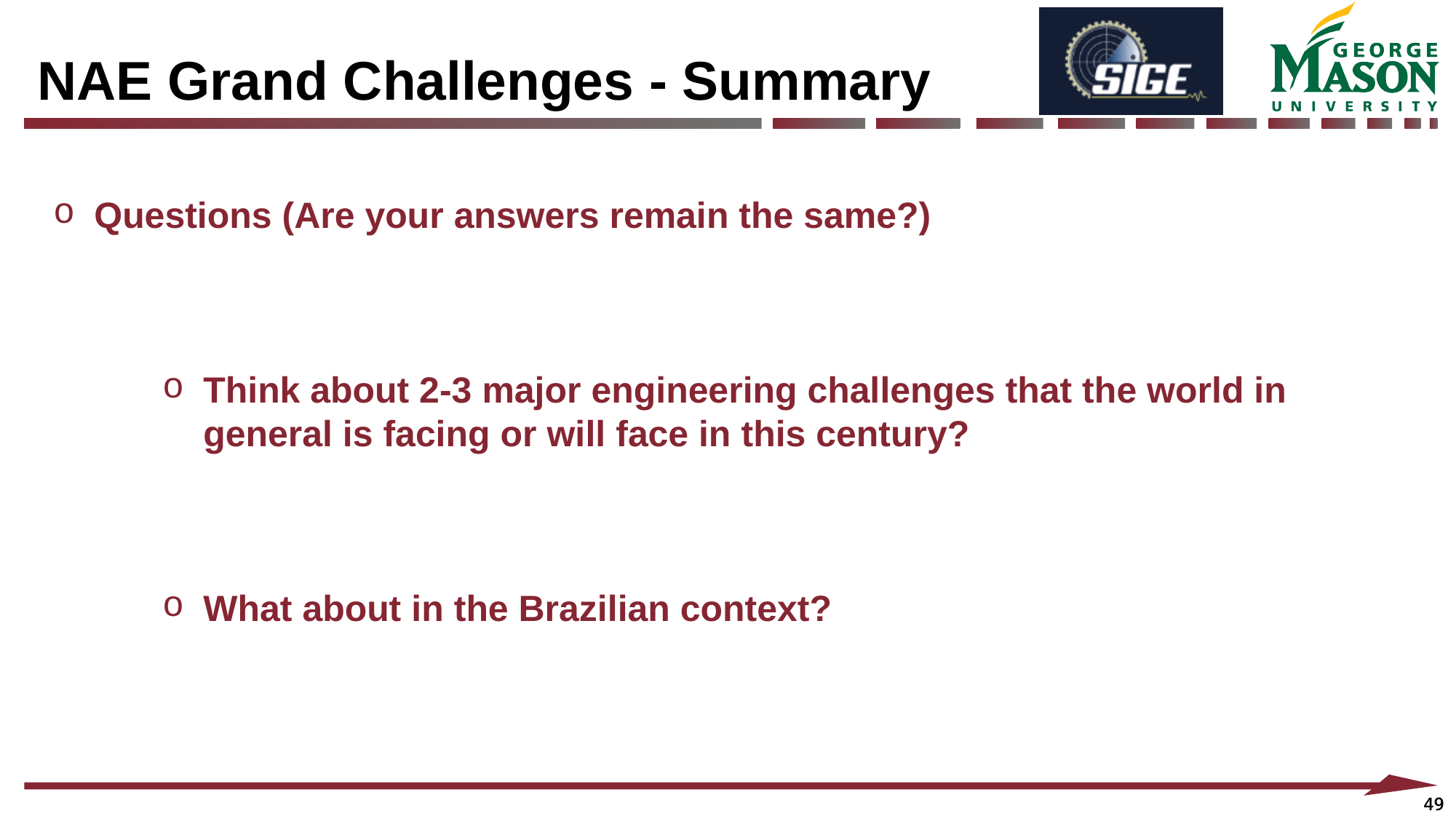

NAE Grand Challenges - Summary
Questions (Are your answers remain the same?)

Think about 2-3 major engineering challenges that the world in general is facing or will face in this century?

What about in the Brazilian context?